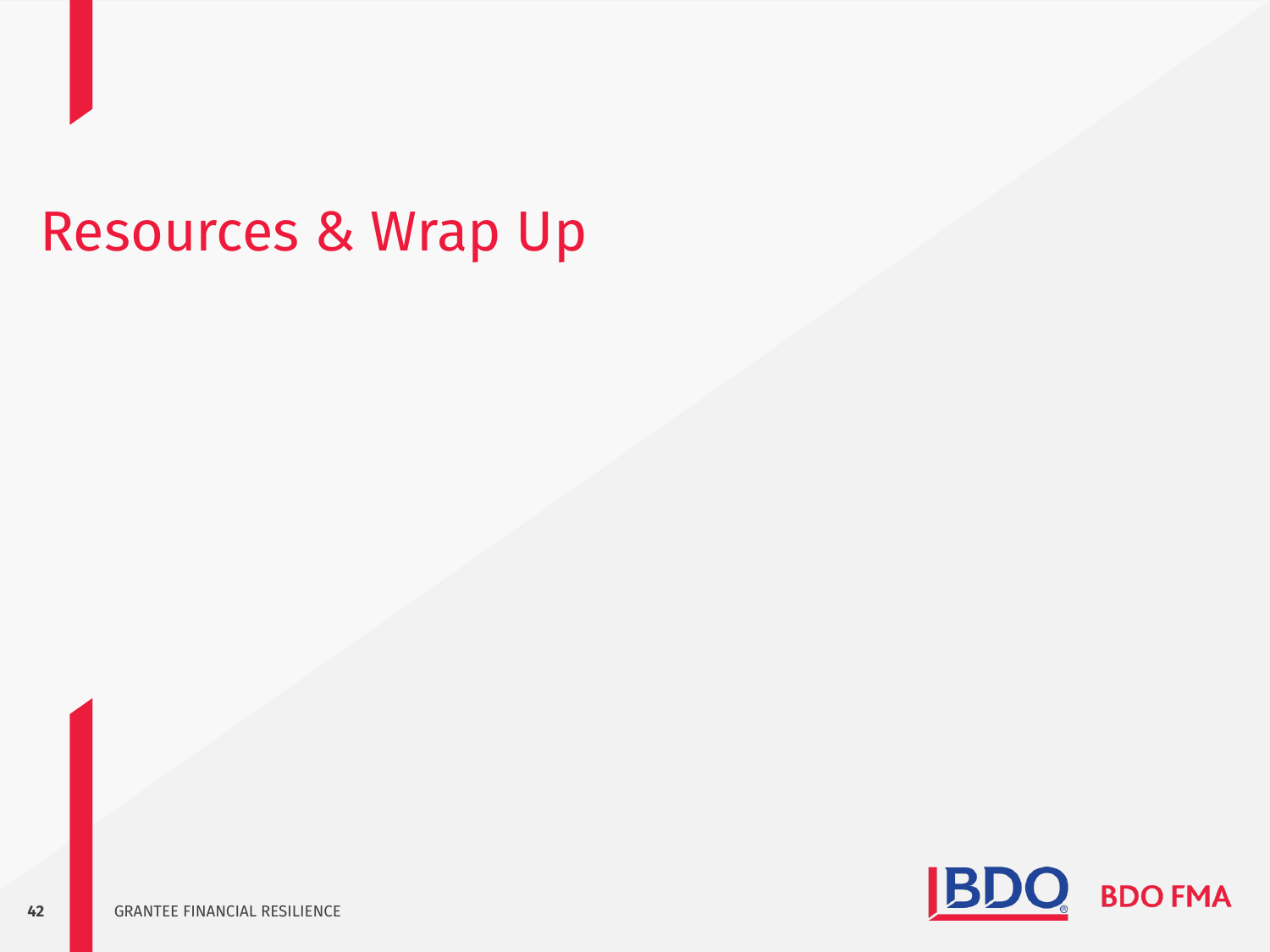

# Resources & Wrap Up
grantee financial resilience